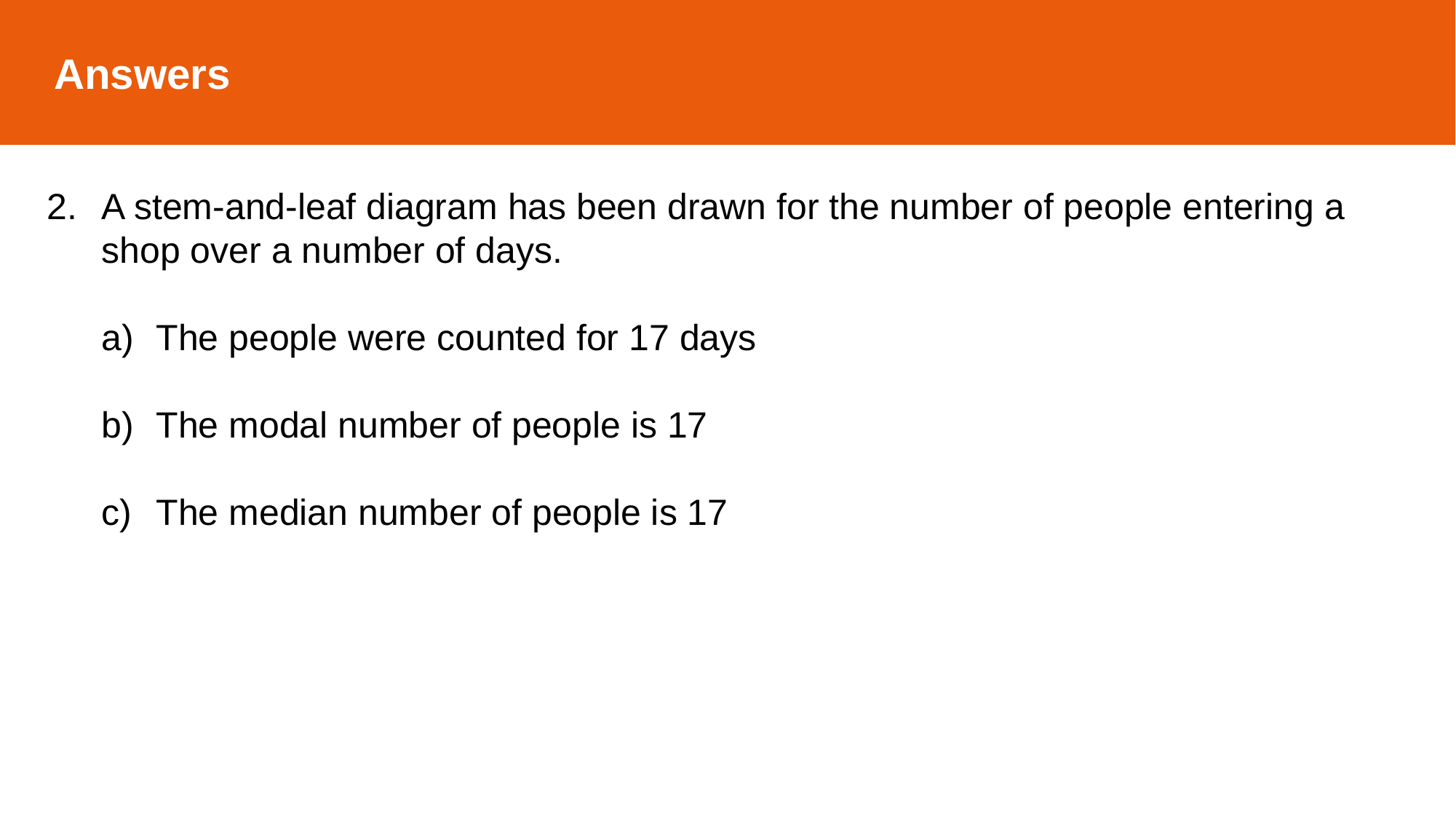

Answers
A stem-and-leaf diagram has been drawn for the number of people entering a shop over a number of days.

The people were counted for 17 days

The modal number of people is 17

The median number of people is 17